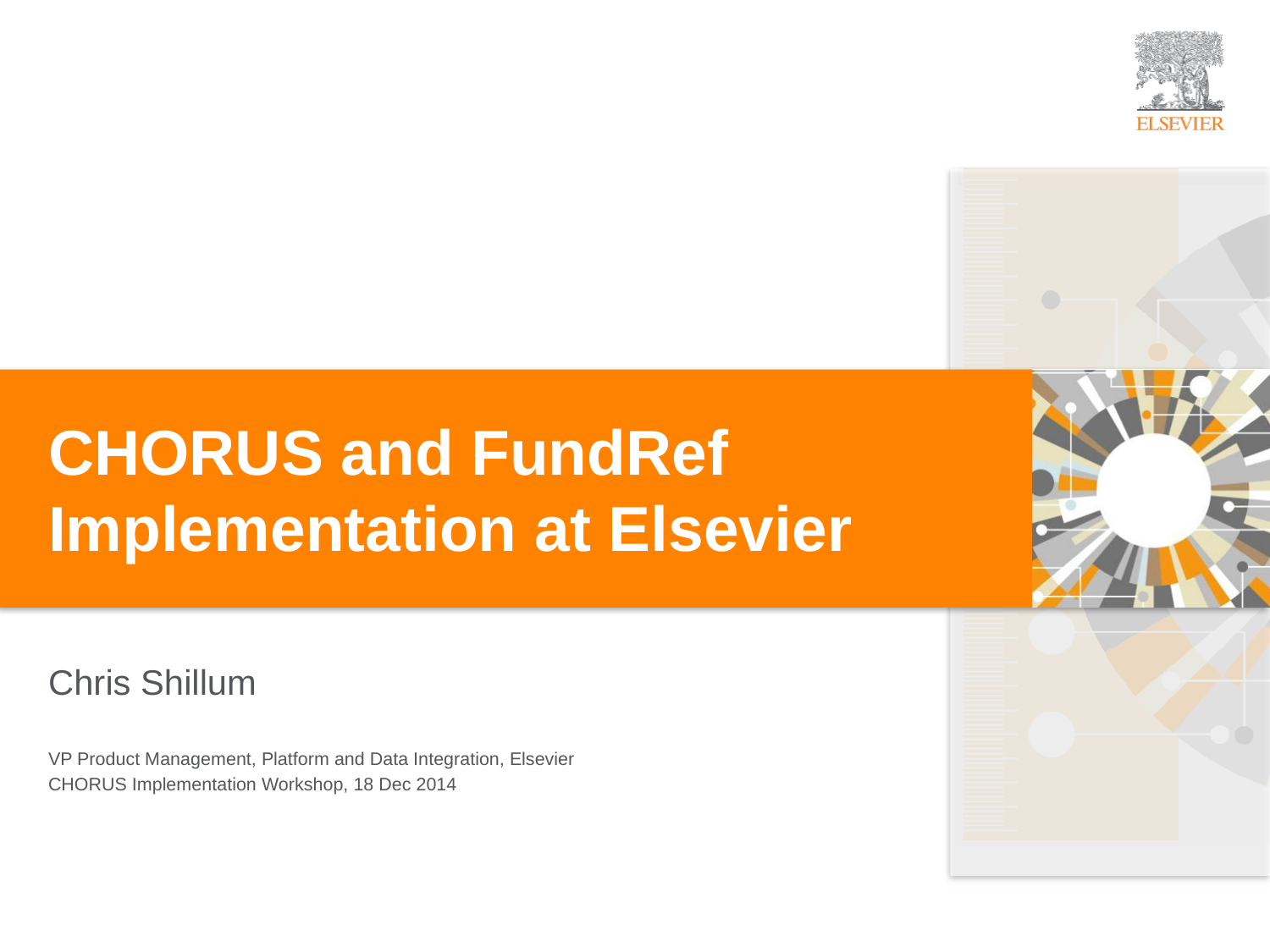

# CHORUS and FundRef Implementation at Elsevier
Chris Shillum
VP Product Management, Platform and Data Integration, Elsevier
CHORUS Implementation Workshop, 18 Dec 2014